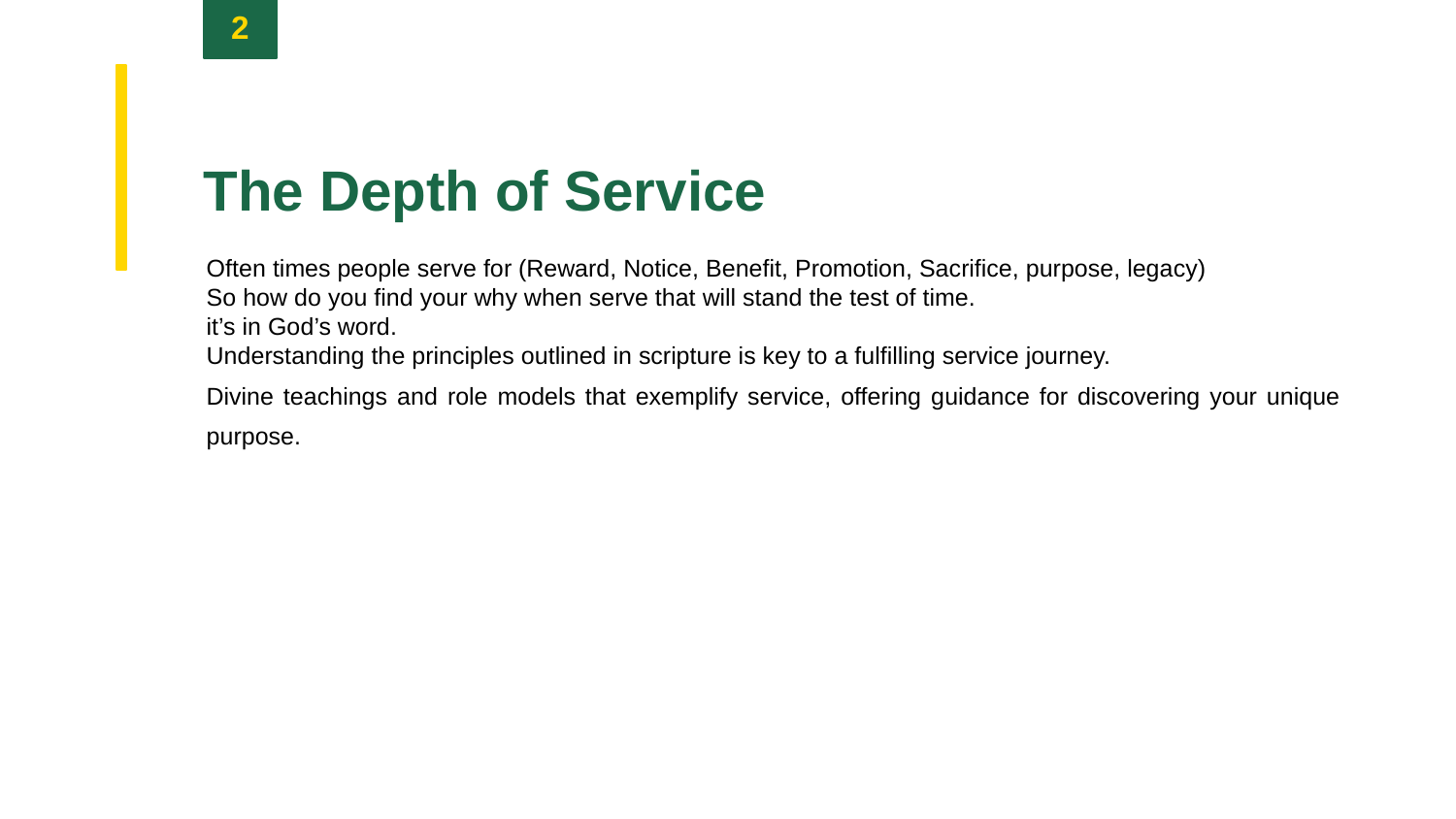

2

The Depth of Service
Often times people serve for (Reward, Notice, Benefit, Promotion, Sacrifice, purpose, legacy)
So how do you find your why when serve that will stand the test of time.
it’s in God’s word.
Understanding the principles outlined in scripture is key to a fulfilling service journey.
Divine teachings and role models that exemplify service, offering guidance for discovering your unique purpose.